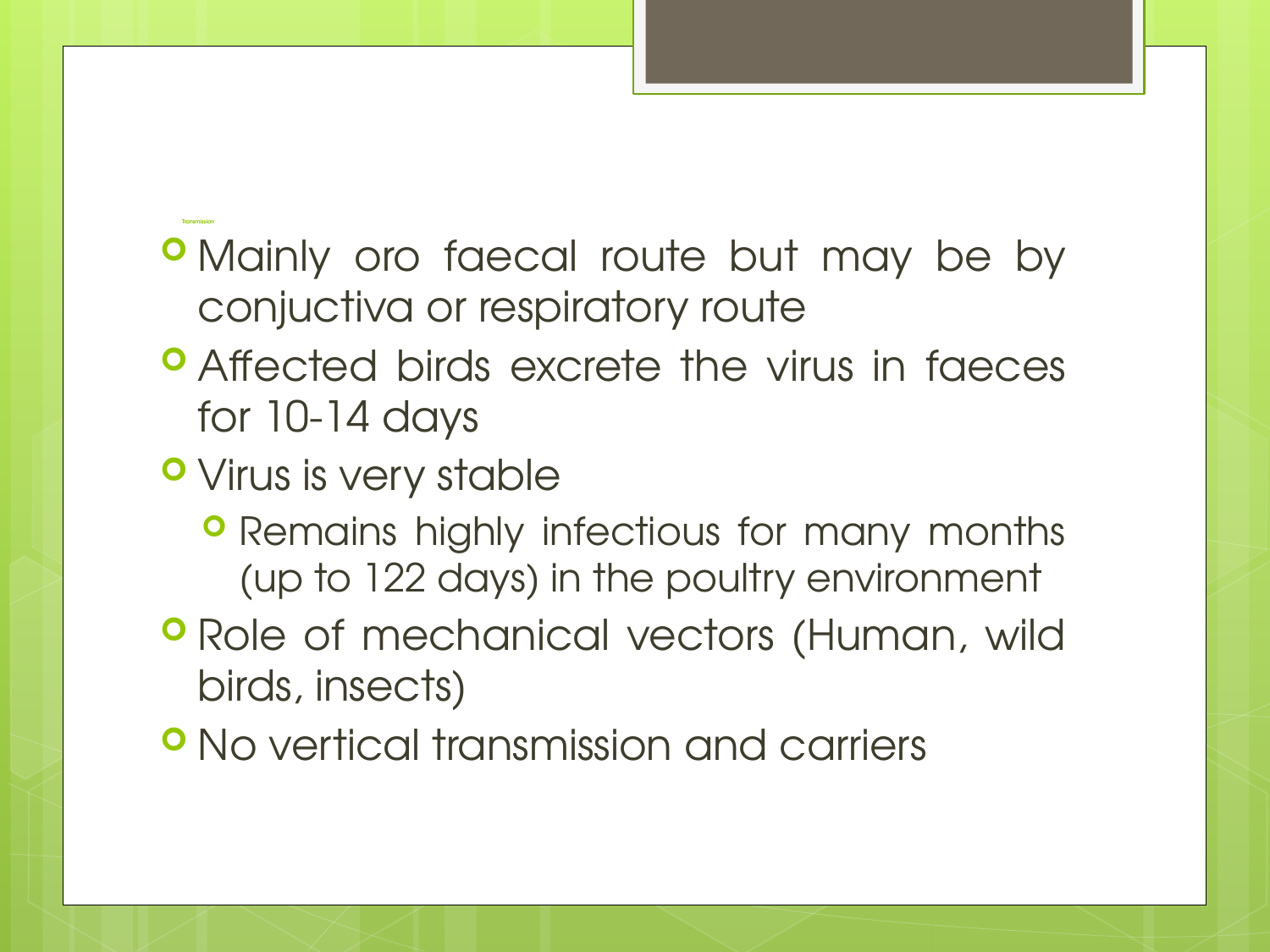

# Transmission
Mainly oro faecal route but may be by conjuctiva or respiratory route
Affected birds excrete the virus in faeces for 10-14 days
Virus is very stable
Remains highly infectious for many months (up to 122 days) in the poultry environment
Role of mechanical vectors (Human, wild birds, insects)
No vertical transmission and carriers